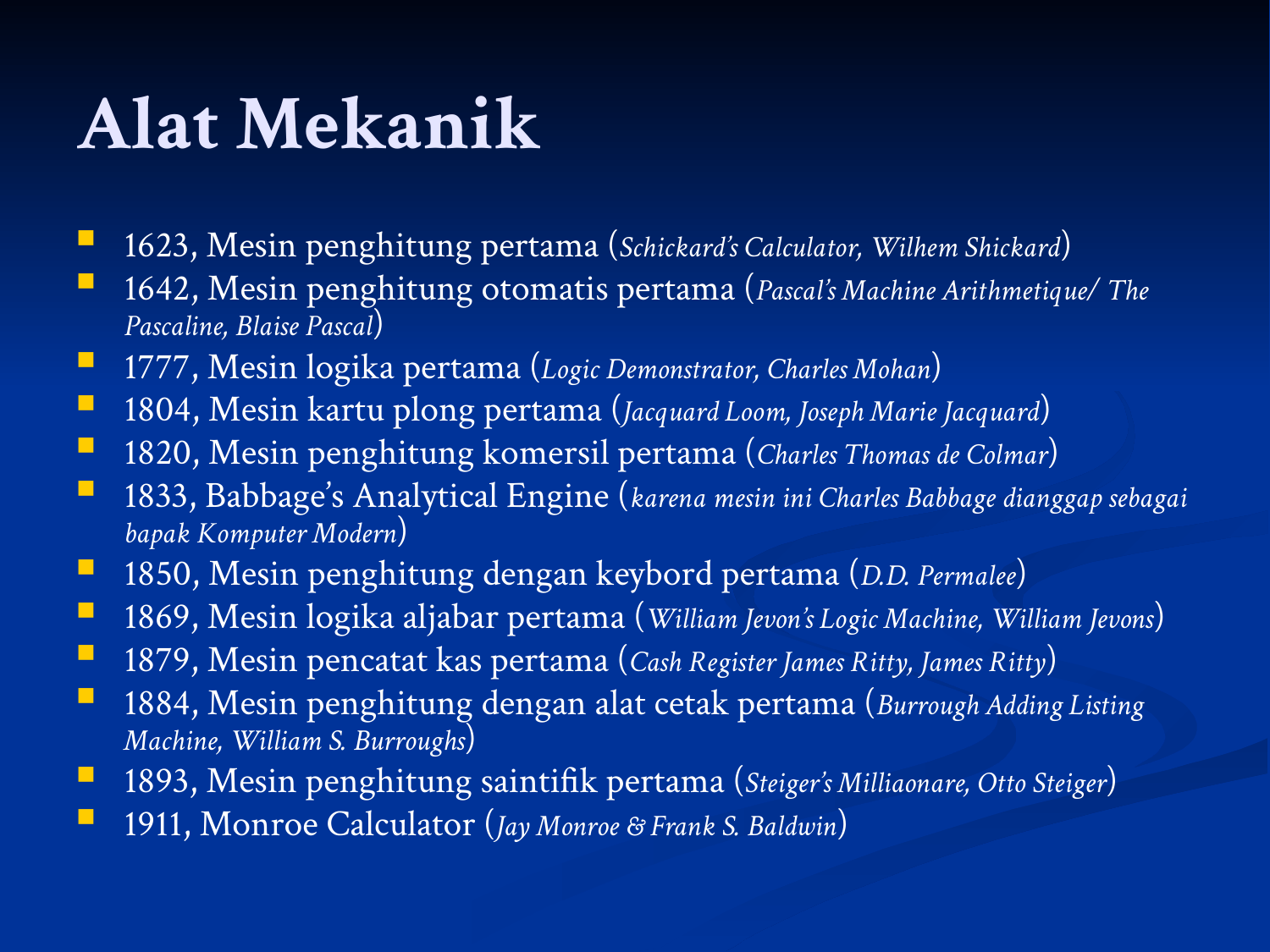

# Alat Mekanik
1623, Mesin penghitung pertama (Schickard’s Calculator, Wilhem Shickard)
1642, Mesin penghitung otomatis pertama (Pascal’s Machine Arithmetique/ The Pascaline, Blaise Pascal)
1777, Mesin logika pertama (Logic Demonstrator, Charles Mohan)
1804, Mesin kartu plong pertama (Jacquard Loom, Joseph Marie Jacquard)
1820, Mesin penghitung komersil pertama (Charles Thomas de Colmar)
1833, Babbage’s Analytical Engine (karena mesin ini Charles Babbage dianggap sebagai bapak Komputer Modern)
1850, Mesin penghitung dengan keybord pertama (D.D. Permalee)
1869, Mesin logika aljabar pertama (William Jevon’s Logic Machine, William Jevons)
1879, Mesin pencatat kas pertama (Cash Register James Ritty, James Ritty)
1884, Mesin penghitung dengan alat cetak pertama (Burrough Adding Listing Machine, William S. Burroughs)
1893, Mesin penghitung saintifik pertama (Steiger’s Milliaonare, Otto Steiger)
1911, Monroe Calculator (Jay Monroe & Frank S. Baldwin)